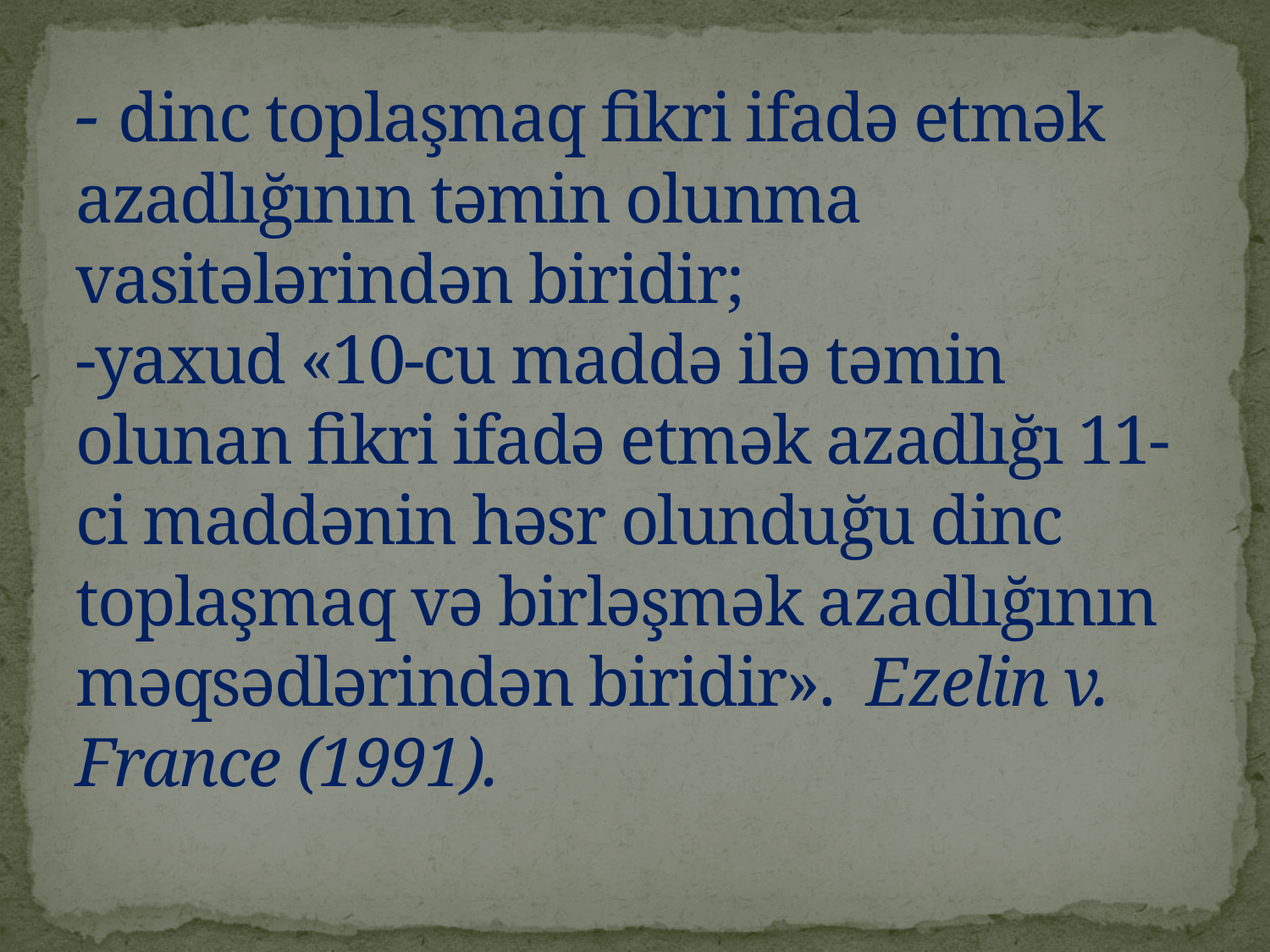

# - dinc toplaşmaq fikri ifadə etmək azadlığının təmin olunma vasitələrindən biridir; -yaxud «10-cu maddə ilə təmin olunan fikri ifadə etmək azadlığı 11-ci maddənin həsr olunduğu dinc toplaşmaq və birləşmək azadlığının məqsədlərindən biridir».  Ezelin v. France (1991).